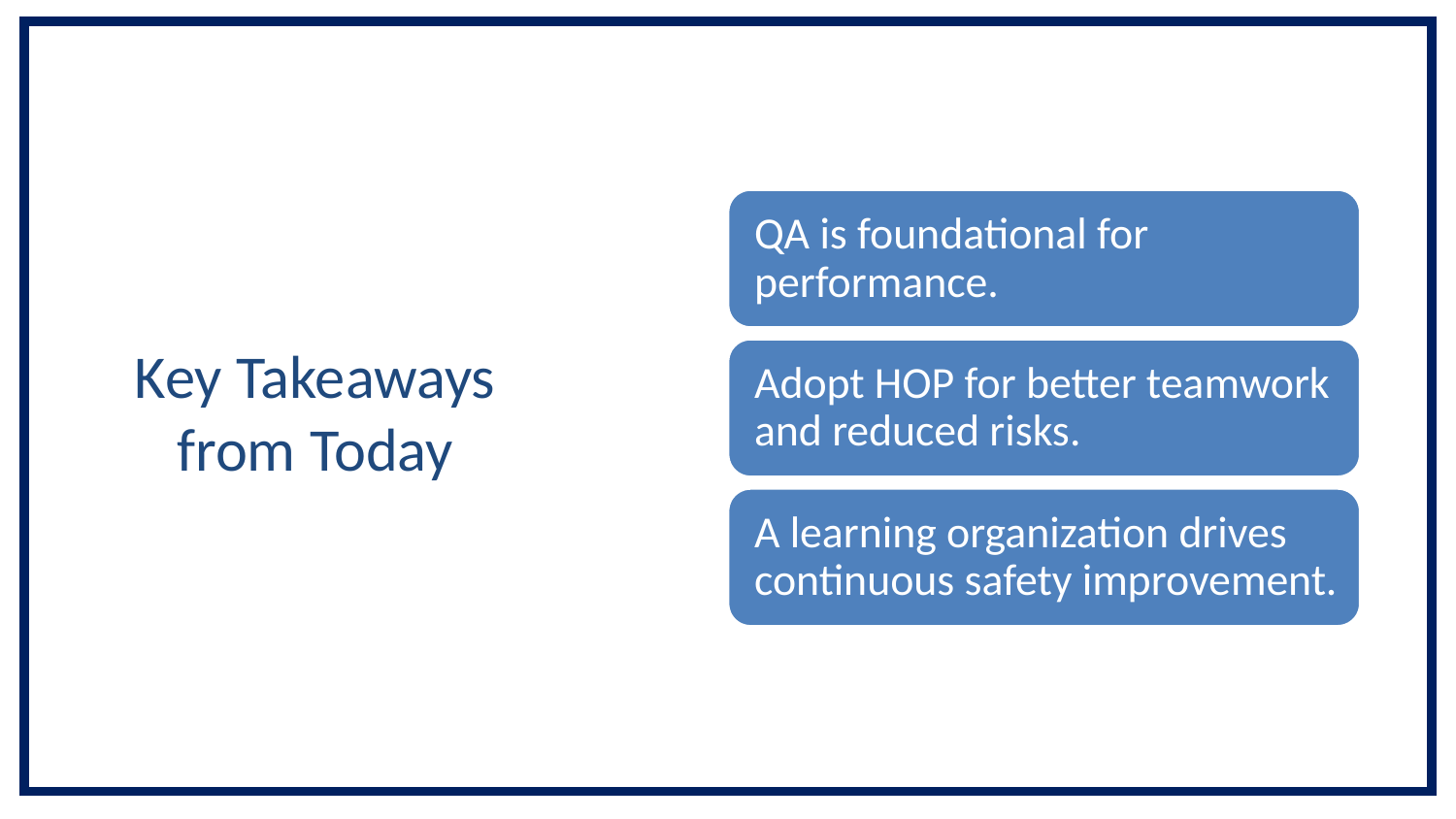

QA is foundational for performance.
Adopt HOP for better teamwork and reduced risks.
A learning organization drives continuous safety improvement.
# Key Takeaways from Today